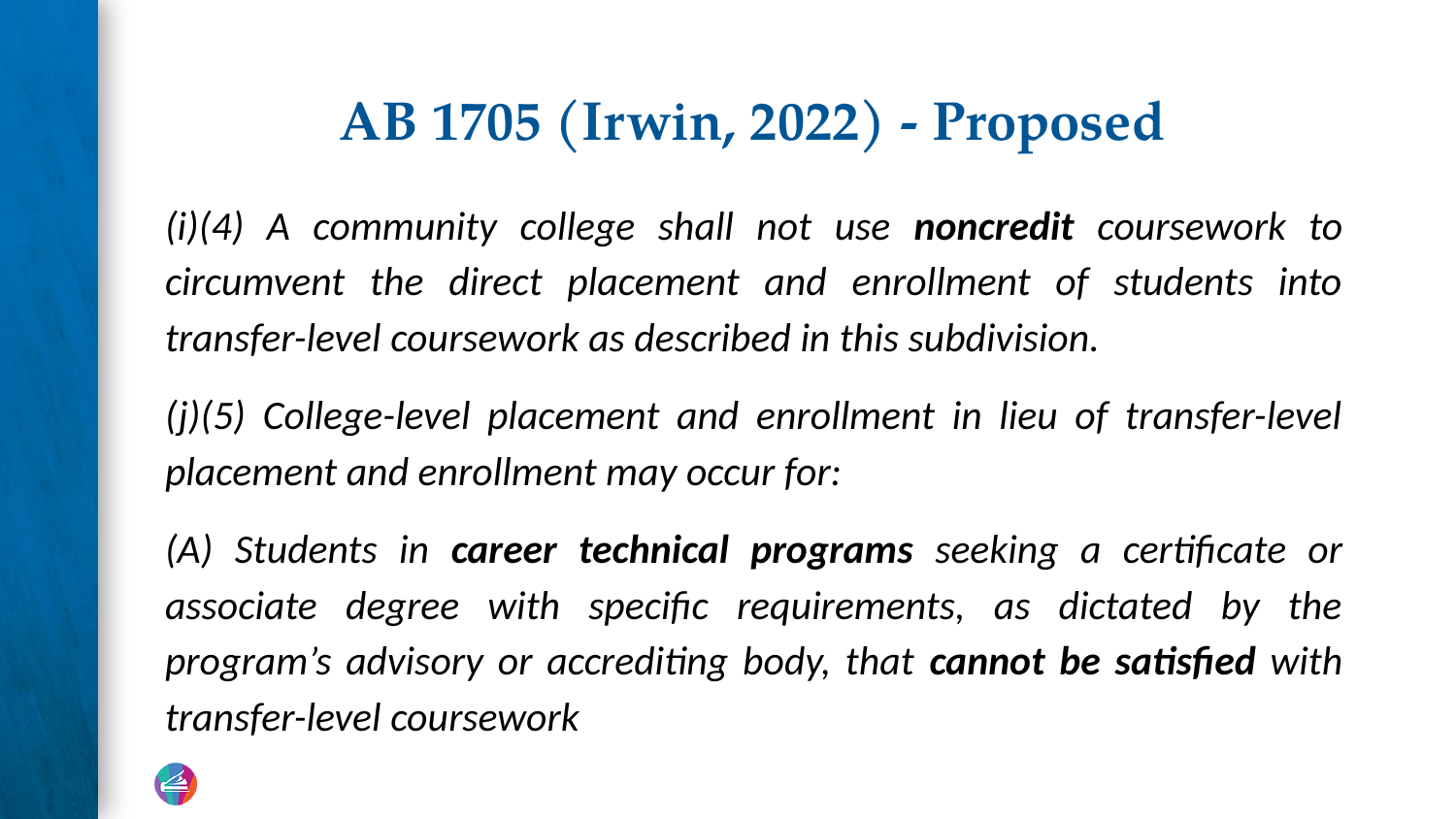

# AB 1705 (Irwin, 2022) - Proposed
(i)(4) A community college shall not use noncredit coursework to circumvent the direct placement and enrollment of students into transfer-level coursework as described in this subdivision.
(j)(5) College-level placement and enrollment in lieu of transfer-level placement and enrollment may occur for:
(A) Students in career technical programs seeking a certificate or associate degree with specific requirements, as dictated by the program’s advisory or accrediting body, that cannot be satisfied with transfer-level coursework